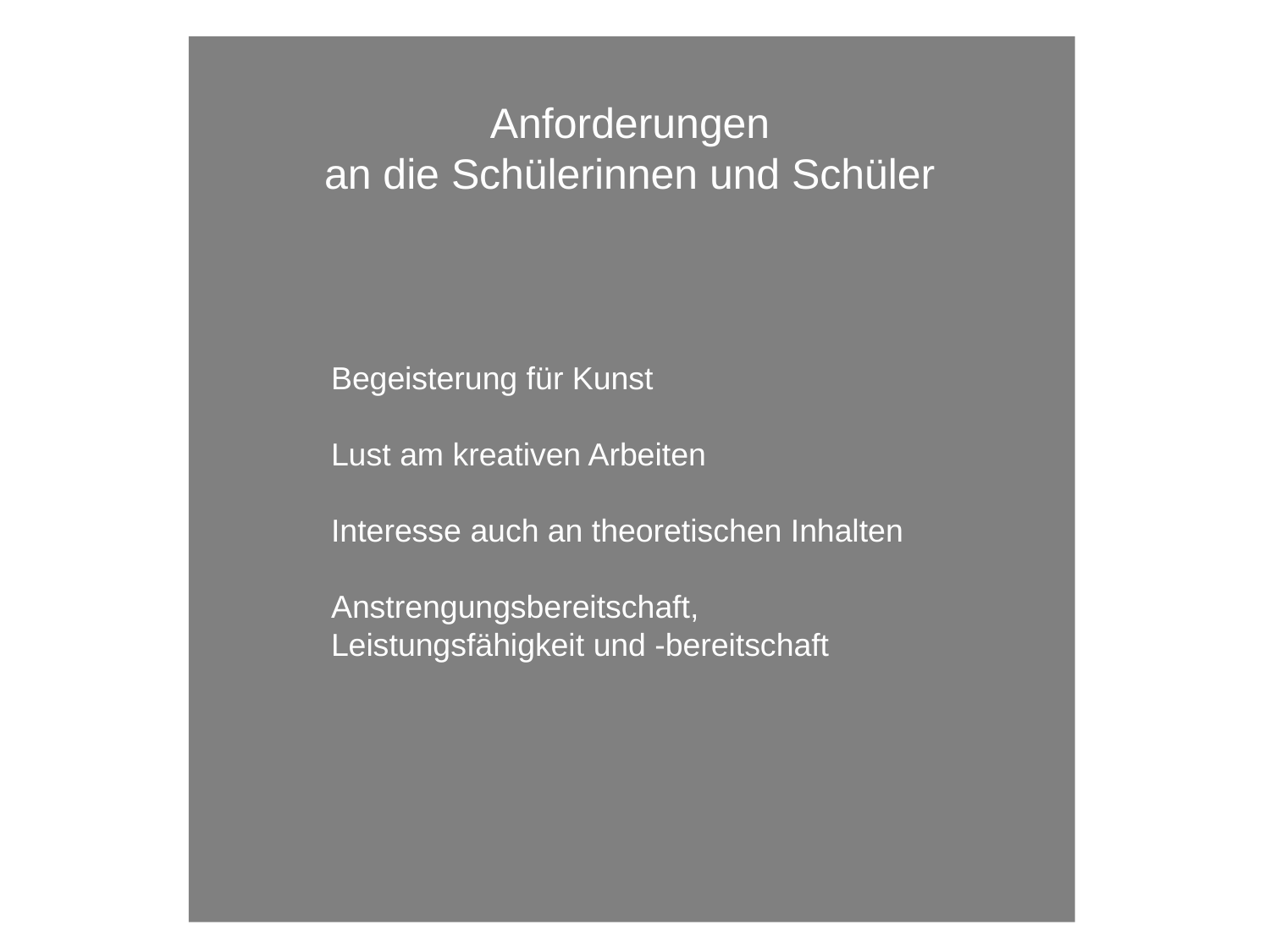

Anforderungen
an die Schülerinnen und Schüler
Begeisterung für Kunst

Lust am kreativen Arbeiten

Interesse auch an theoretischen Inhalten

Anstrengungsbereitschaft,
Leistungsfähigkeit und -bereitschaft